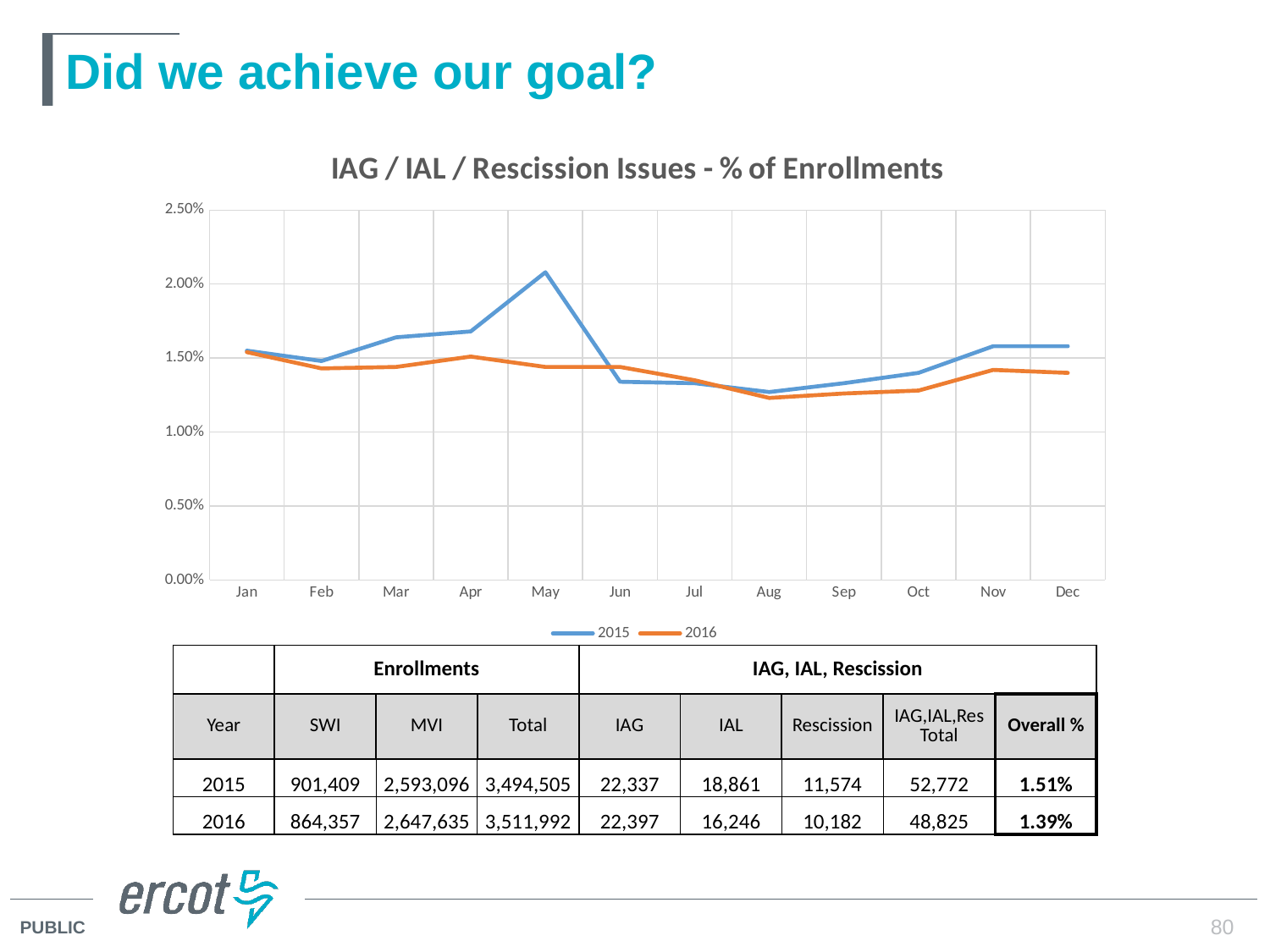

# Did we achieve our goal?

### Chart: IAG / IAL / Rescission Issues - % of Enrollments

| Category | 2015 | 2016 |
|---|---|---|
| Jan | 0.0155 | 0.0154 |
| Feb | 0.0148 | 0.0143 |
| Mar | 0.0164 | 0.0144 |
| Apr | 0.0168 | 0.0151 |
| May | 0.0208 | 0.0144 |
| Jun | 0.0134 | 0.0144 |
| Jul | 0.0133 | 0.0135 |
| Aug | 0.0127 | 0.0123 |
| Sep | 0.0133 | 0.0126 |
| Oct | 0.014 | 0.0128 |
| Nov | 0.0158 | 0.0142 |
| Dec | 0.0158 | 0.014 |
|  | Enrollments |  |  | IAG, IAL, Rescission |  |  |  |  |
| --- | --- | --- | --- | --- | --- | --- | --- | --- |
| Year | SWI | MVI | Total | IAG | IAL | Rescission | IAG,IAL,Res Total | Overall % |
| 2015 | 901,409 | 2,593,096 | 3,494,505 | 22,337 | 18,861 | 11,574 | 52,772 | 1.51% |
| 2016 | 864,357 | 2,647,635 | 3,511,992 | 22,397 | 16,246 | 10,182 | 48,825 | 1.39% |
80